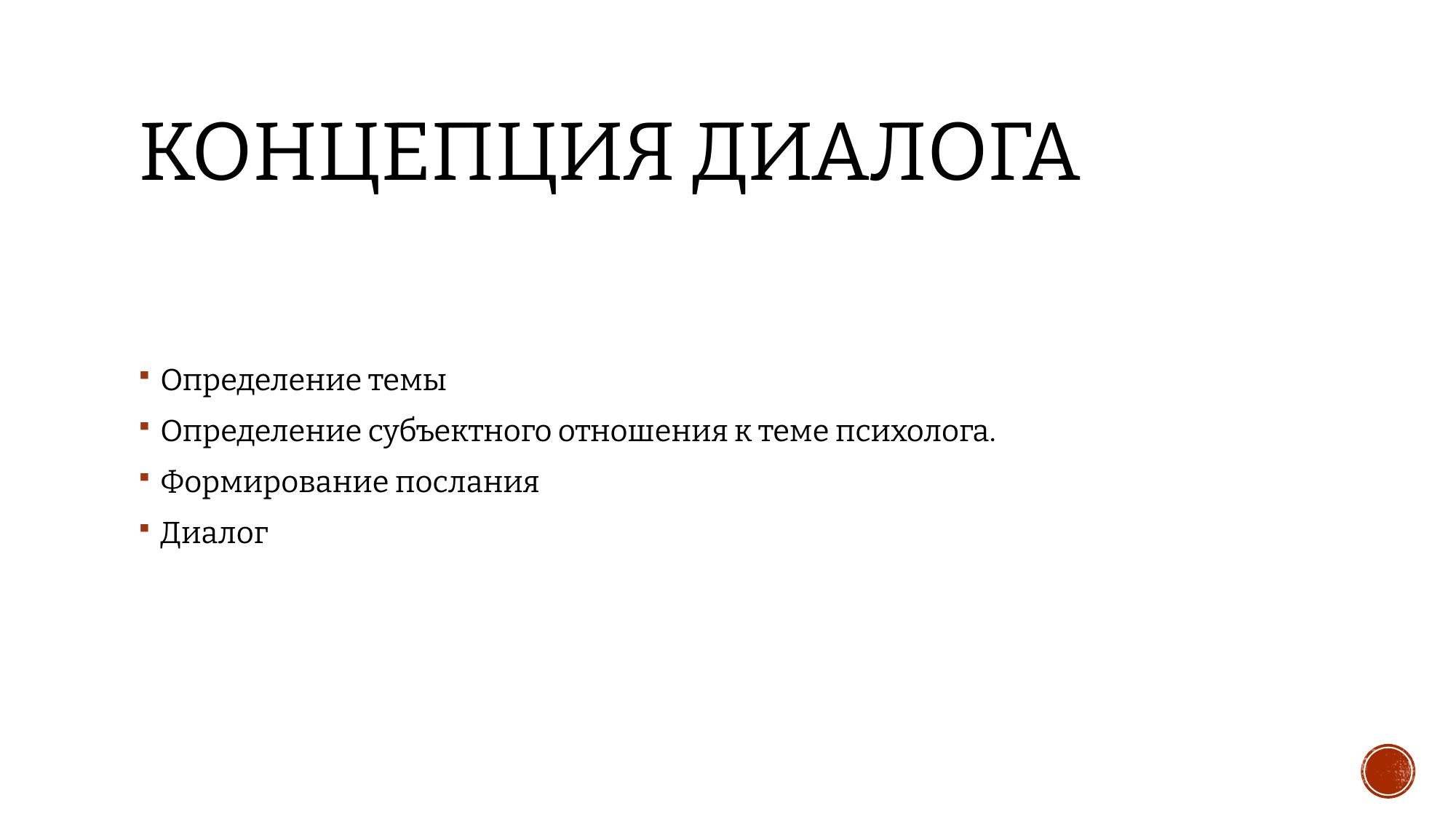

# Концепция диалога

Определение темы
Определение субъектного отношения к теме психолога.
Формирование послания
Диалог